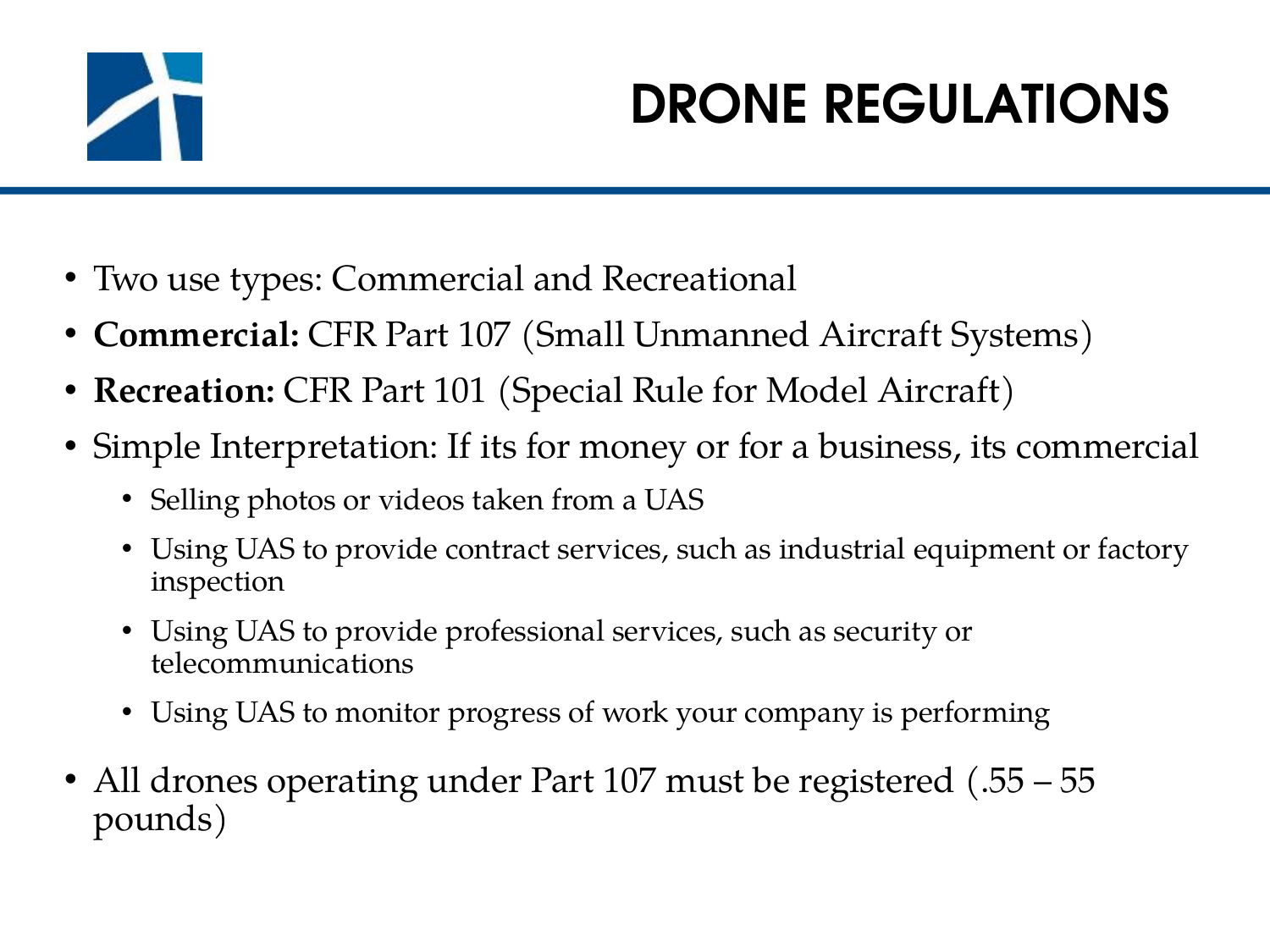

# Drone Regulations
Two use types: Commercial and Recreational
Commercial: CFR Part 107 (Small Unmanned Aircraft Systems)
Recreation: CFR Part 101 (Special Rule for Model Aircraft)
Simple Interpretation: If its for money or for a business, its commercial
Selling photos or videos taken from a UAS
Using UAS to provide contract services, such as industrial equipment or factory inspection
Using UAS to provide professional services, such as security or telecommunications
Using UAS to monitor progress of work your company is performing
All drones operating under Part 107 must be registered (.55 – 55 pounds)